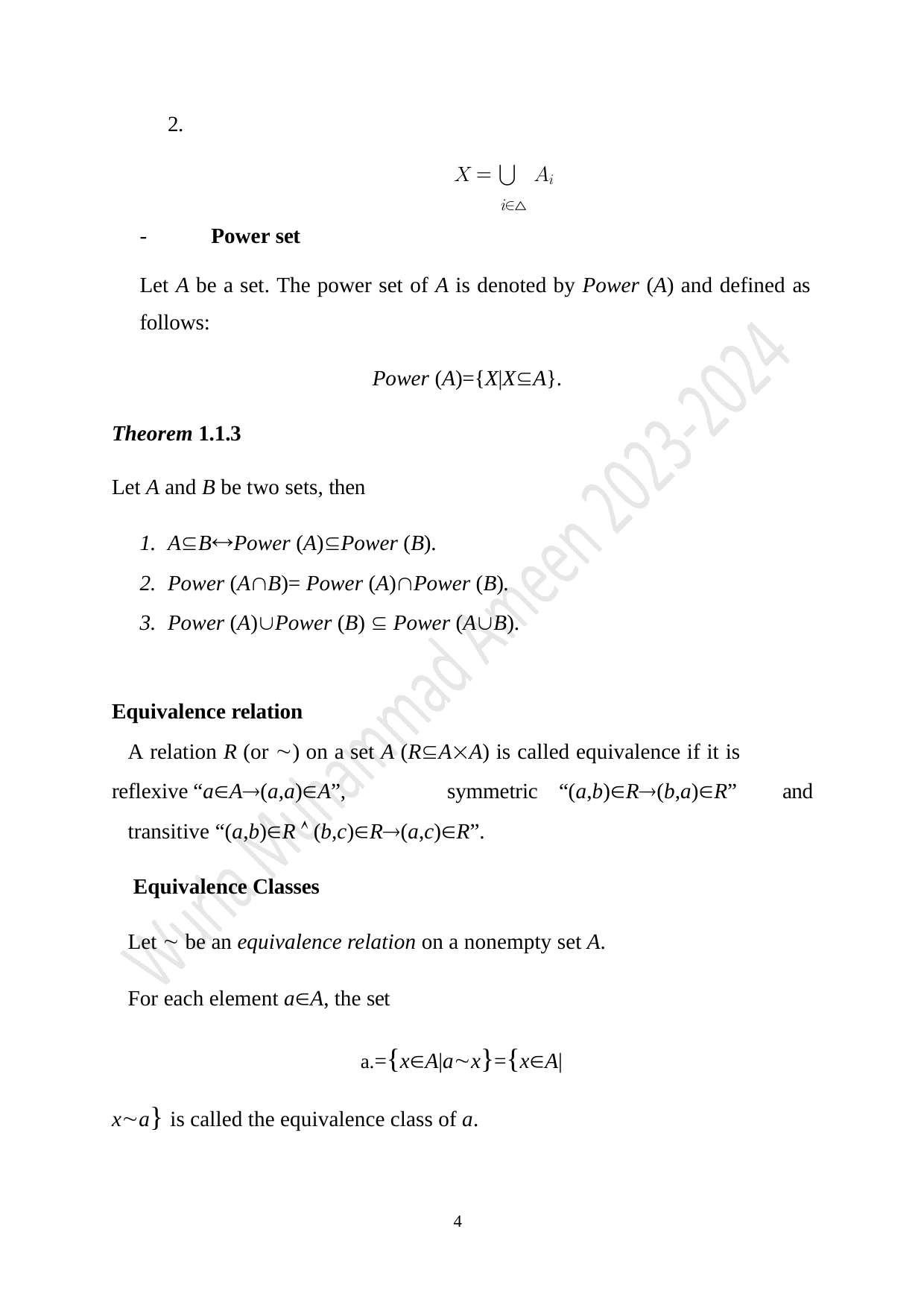

2.
𝑋 = ⋃ 𝐴𝑖
𝑖∈△
-	Power set
Let A be a set. The power set of A is denoted by Power (A) and defined as follows:

Power (A)={X|X⊆A}.

Theorem 1.1.3

Let A and B be two sets, then

A⊆B↔Power (A)⊆Power (B).
Power (A∩B)= Power (A)∩Power (B).
Power (A)∪Power (B) ⊆ Power (A∪B).

Equivalence relation
A relation R (or ∼) on a set A (R⊆A×A) is called equivalence if it is reflexive “a∈A→(a,a)∈A”,	symmetric	“(a,b)∈R→(b,a)∈R”	and
transitive “(a,b)∈R ∧ (b,c)∈R→(a,c)∈R”.

Equivalence Classes

Let ∼ be an equivalence relation on a nonempty set A.

For each element a∈A, the set
={x∈A|a∼x}={x∈A|x∼a} is called the equivalence class of a.
4